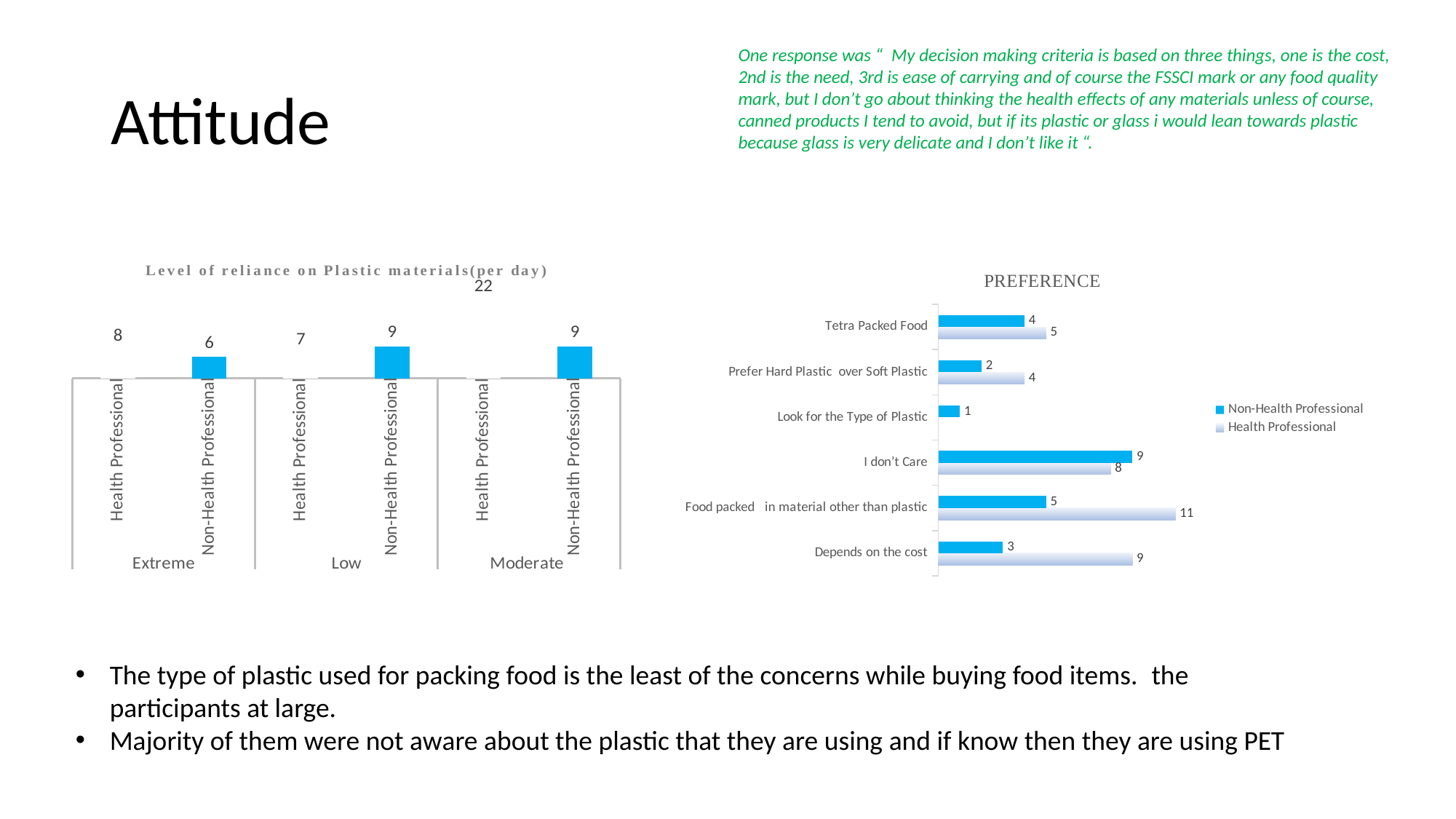

One response was “  My decision making criteria is based on three things, one is the cost, 2nd is the need, 3rd is ease of carrying and of course the FSSCI mark or any food quality mark, but I don’t go about thinking the health effects of any materials unless of course, canned products I tend to avoid, but if its plastic or glass i would lean towards plastic because glass is very delicate and I don’t like it “.
# Attitude

### Chart: Level of reliance on Plastic materials(per day)

| Category | Total |
|---|---|
| Health Professional | 8.0 |
| Non-Health Professional | 6.0 |
| Health Professional | 7.0 |
| Non-Health Professional | 9.0 |
| Health Professional | 22.0 |
| Non-Health Professional | 9.0 |

### Chart: PREFERENCE

| Category | Health Professional | Non-Health Professional  |
|---|---|---|
| Depends on the cost | 9.0 | 3.0 |
| Food packed   in material other than plastic | 11.0 | 5.0 |
| I don’t Care | 8.0 | 9.0 |
| Look for the Type of Plastic | None | 1.0 |
| Prefer Hard Plastic  over Soft Plastic | 4.0 | 2.0 |
| Tetra Packed Food | 5.0 | 4.0 |
The type of plastic used for packing food is the least of the concerns while buying food items.  the participants at large.
Majority of them were not aware about the plastic that they are using and if know then they are using PET